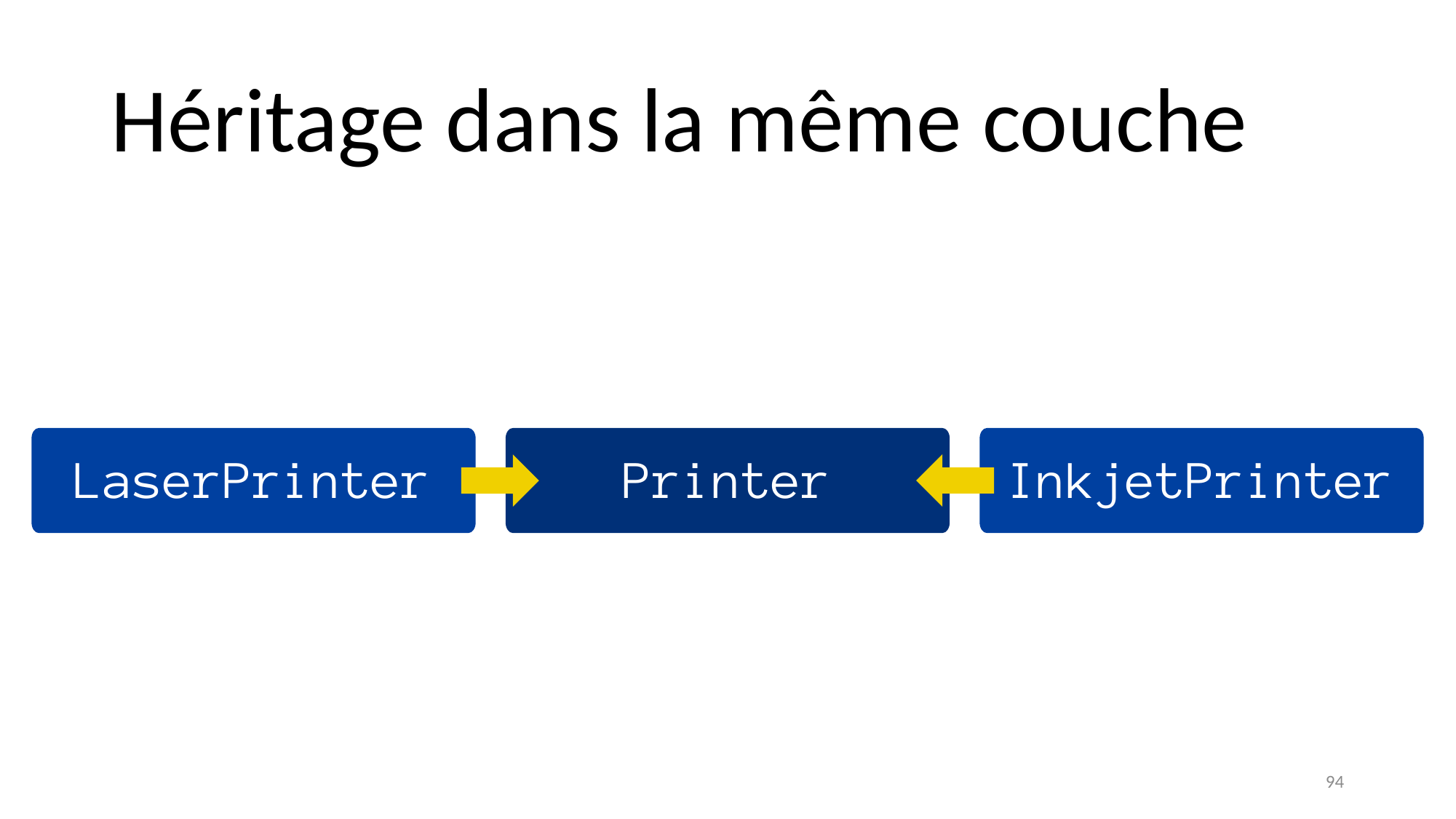

# Héritage dans la même couche
Printer
InkjetPrinter
LaserPrinter

94